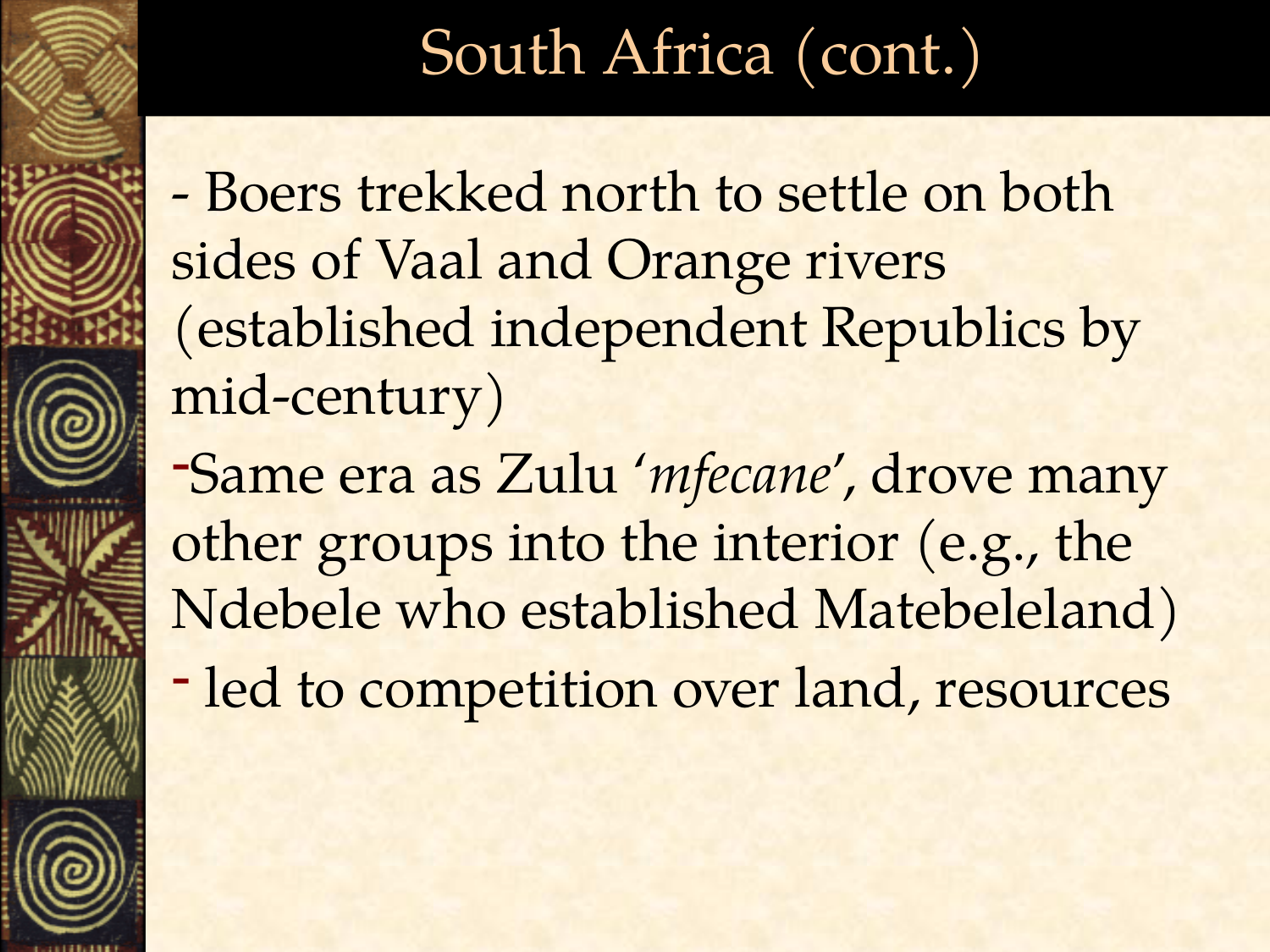

# South Africa (cont.)
- Boers trekked north to settle on both sides of Vaal and Orange rivers (established independent Republics by mid-century)
Same era as Zulu ‘mfecane’, drove many other groups into the interior (e.g., the Ndebele who established Matebeleland)
 led to competition over land, resources